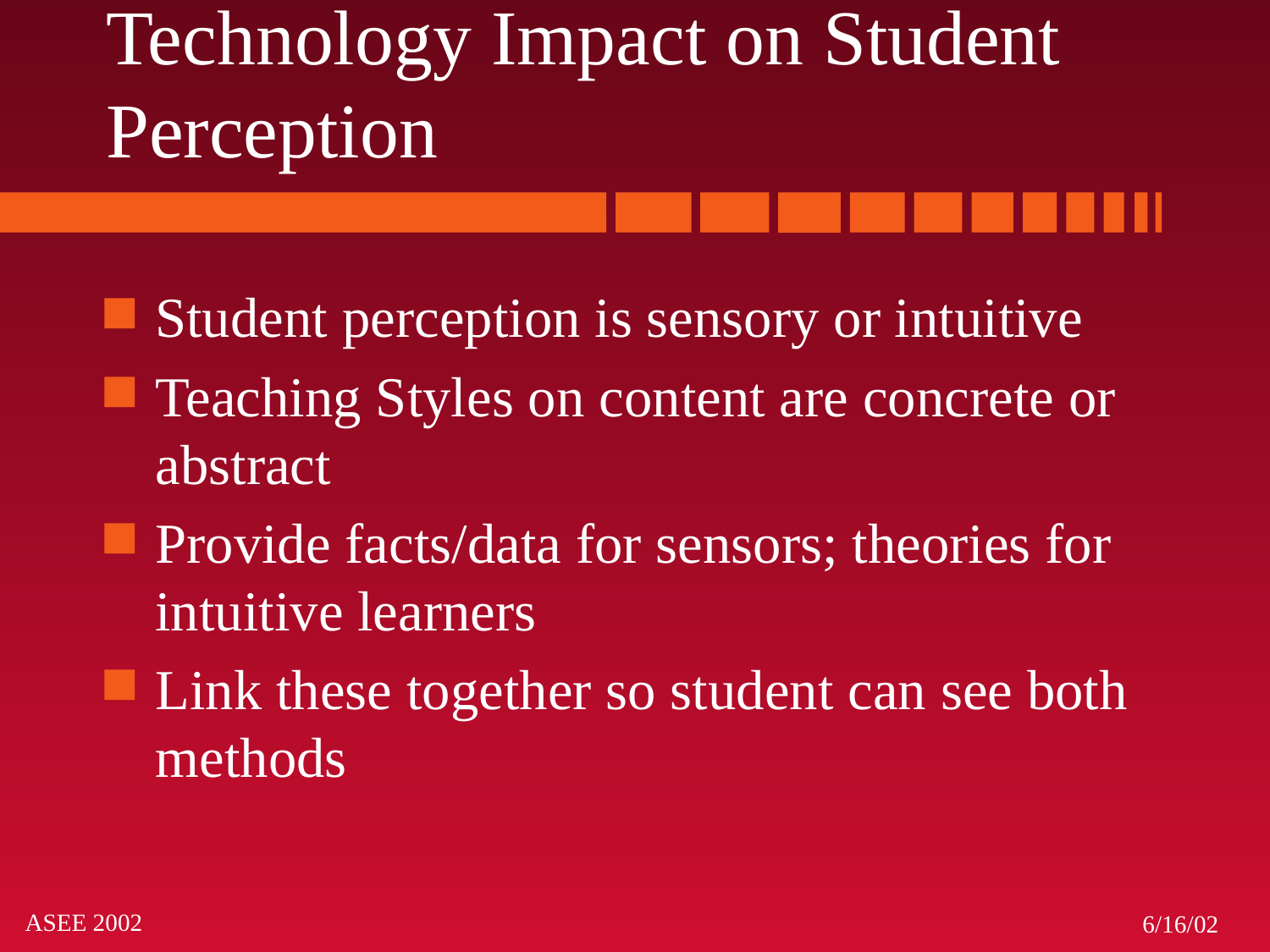

# Technology Impact on Student Perception
Student perception is sensory or intuitive
Teaching Styles on content are concrete or abstract
Provide facts/data for sensors; theories for intuitive learners
Link these together so student can see both methods